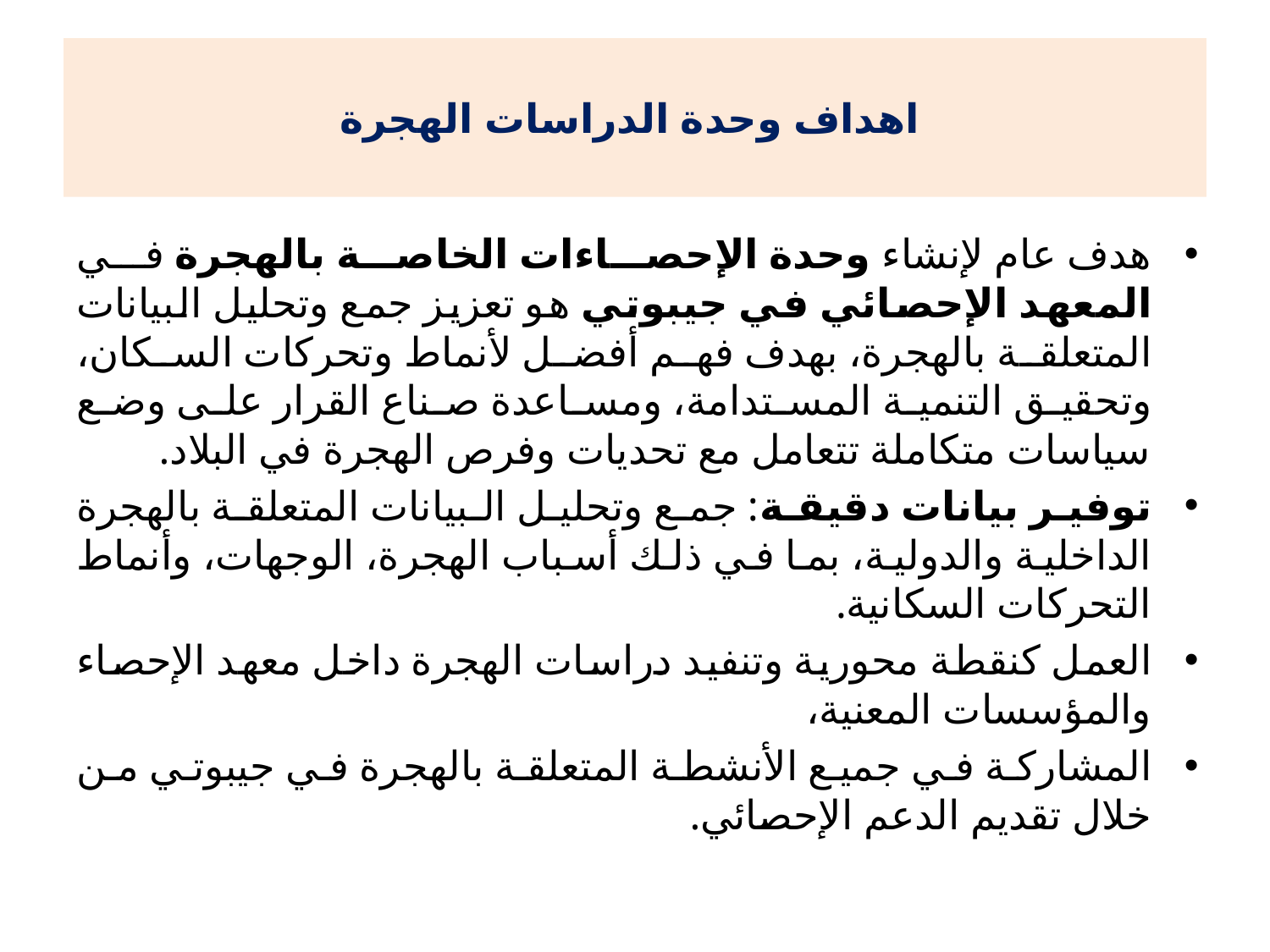

# اهداف وحدة الدراسات الهجرة
هدف عام لإنشاء وحدة الإحصاءات الخاصة بالهجرة في المعهد الإحصائي في جيبوتي هو تعزيز جمع وتحليل البيانات المتعلقة بالهجرة، بهدف فهم أفضل لأنماط وتحركات السكان، وتحقيق التنمية المستدامة، ومساعدة صناع القرار على وضع سياسات متكاملة تتعامل مع تحديات وفرص الهجرة في البلاد.
توفير بيانات دقيقة: جمع وتحليل البيانات المتعلقة بالهجرة الداخلية والدولية، بما في ذلك أسباب الهجرة، الوجهات، وأنماط التحركات السكانية.
العمل كنقطة محورية وتنفيد دراسات الهجرة داخل معهد الإحصاء والمؤسسات المعنية،
المشاركة في جميع الأنشطة المتعلقة بالهجرة في جيبوتي من خلال تقديم الدعم الإحصائي.